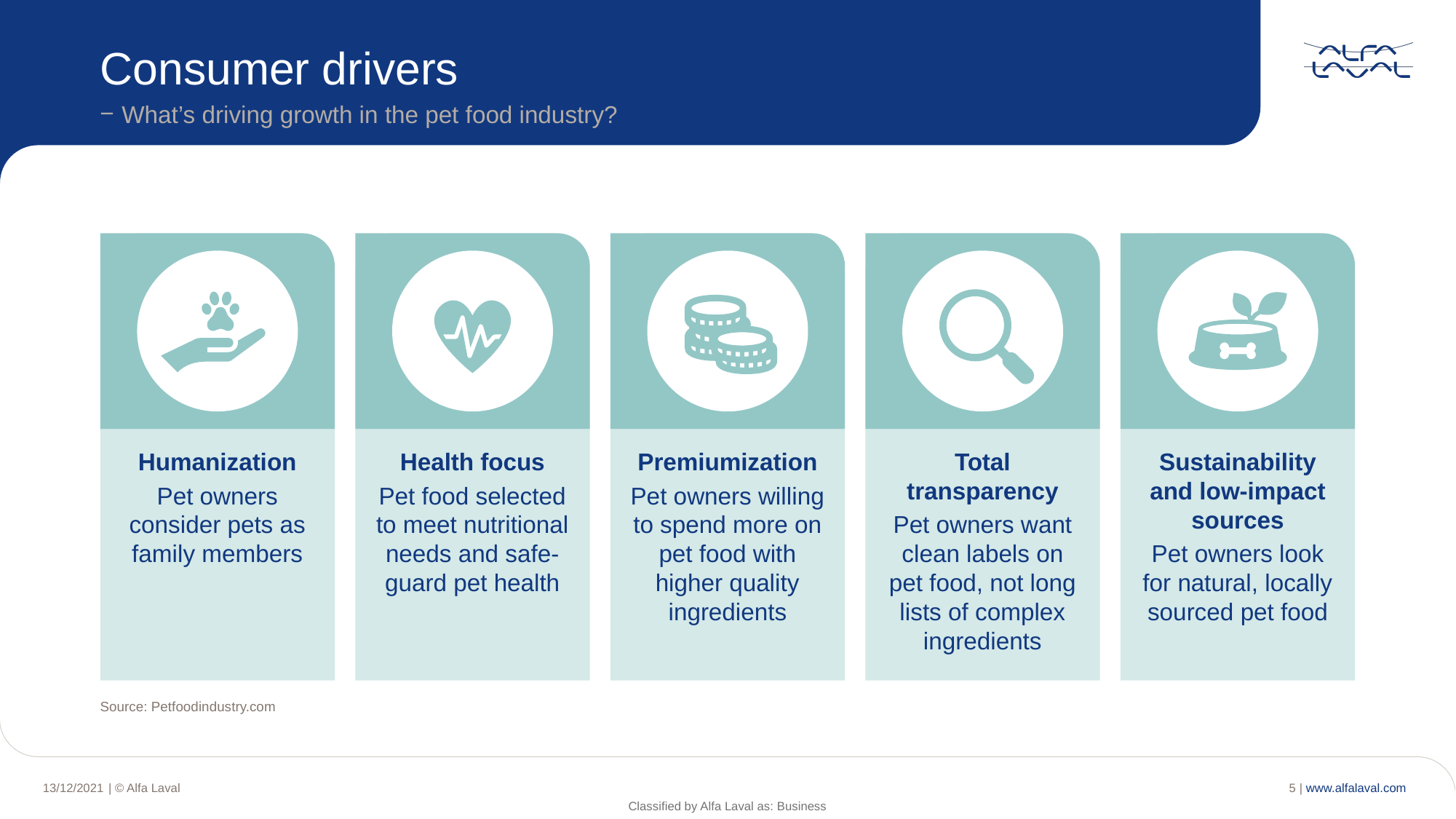

# Consumer drivers
What’s driving growth in the pet food industry?

Humanization
Pet owners consider pets as family members
Health focus
Pet food selected to meet nutritional needs and safe-guard pet health
Premiumization
Pet owners willing to spend more on pet food with higher quality ingredients
Total transparency
Pet owners want clean labels on pet food, not long lists of complex ingredients
Sustainability and low-impact sources
Pet owners look for natural, locally sourced pet food

Source: Petfoodindustry.com
5 |
| © Alfa Laval
13/12/2021